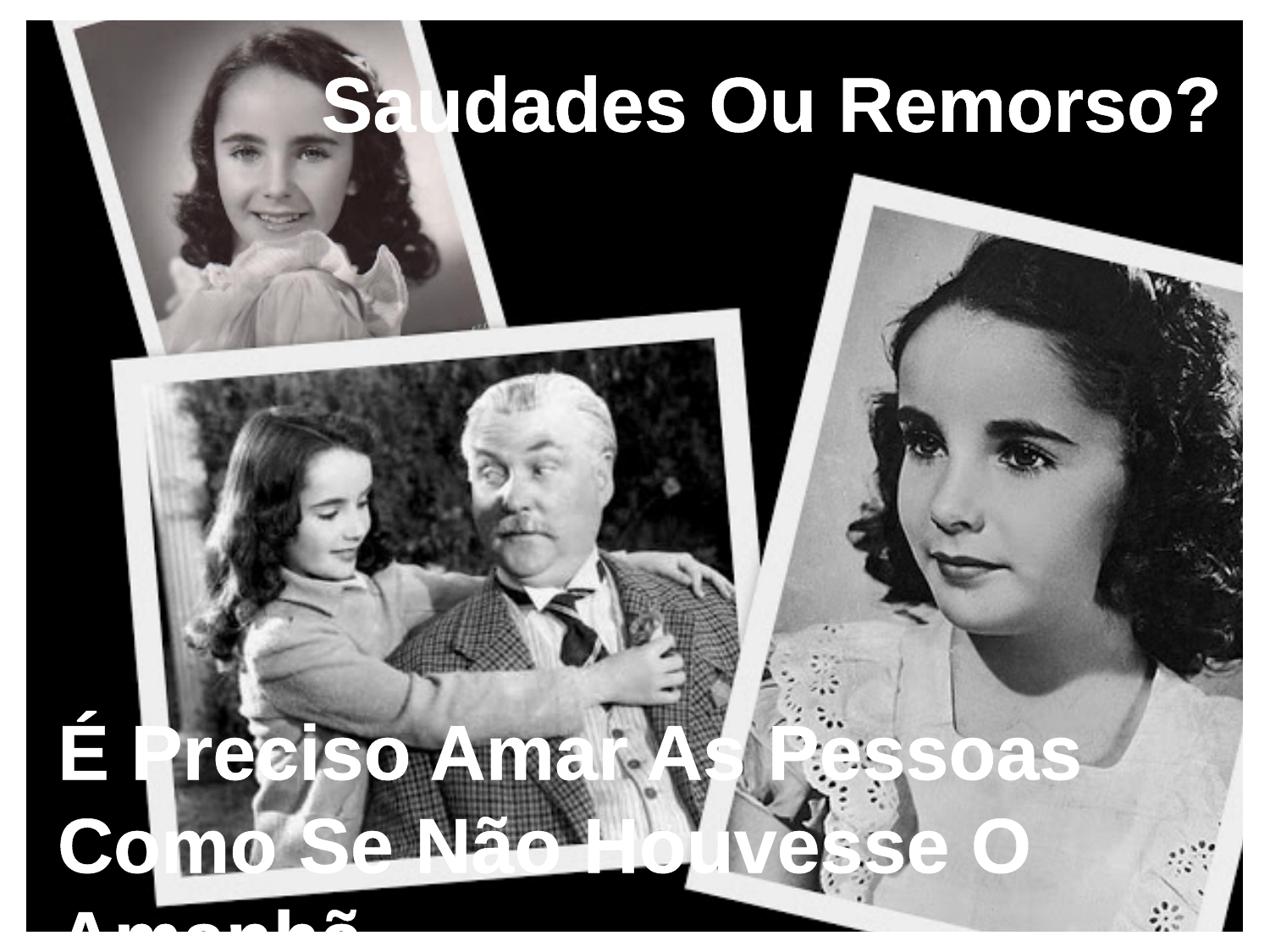

Saudades Ou Remorso?
É Preciso Amar As Pessoas Como Se Não Houvesse O Amanhã......